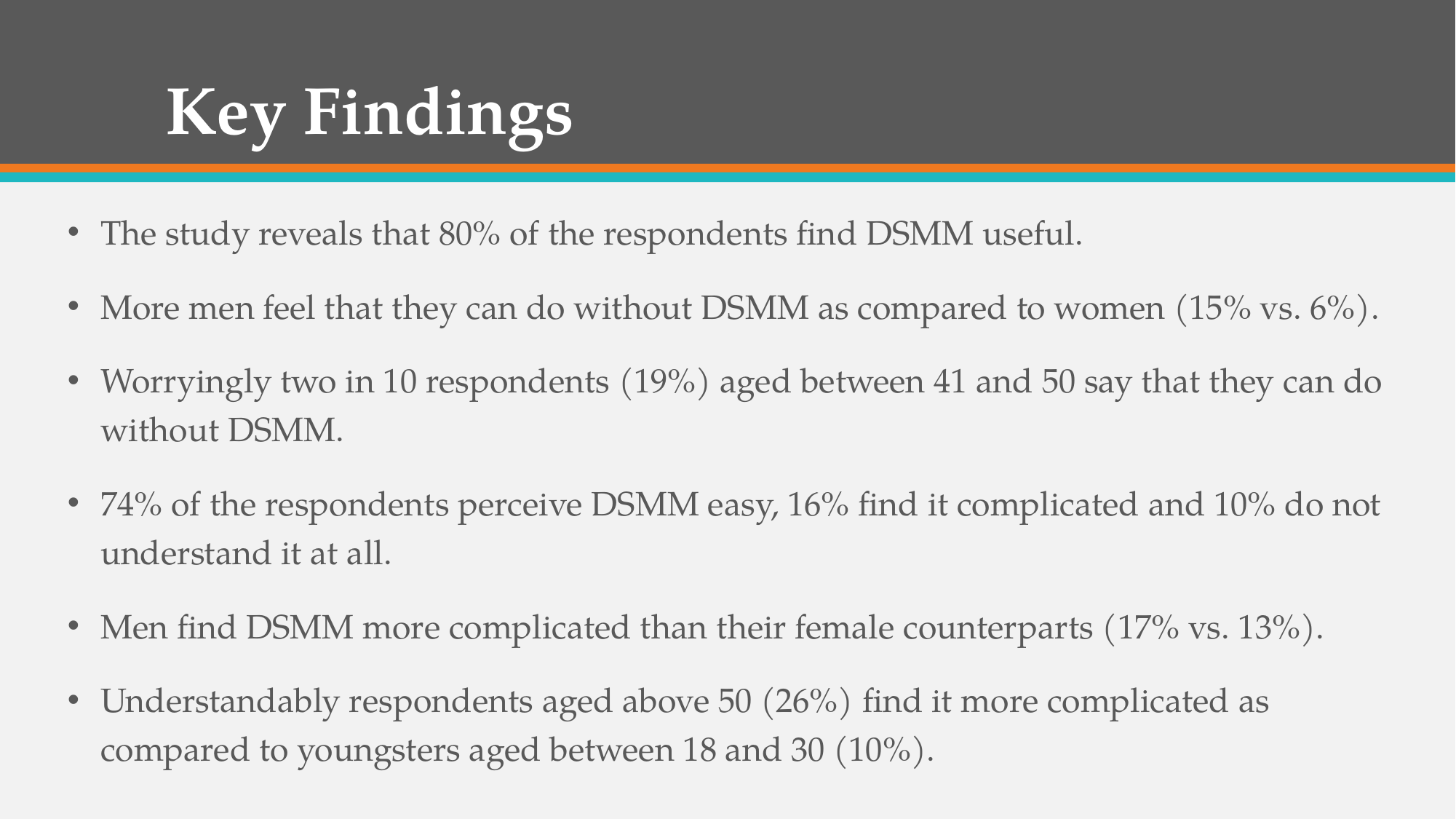

# Key Findings
The study reveals that 80% of the respondents find DSMM useful.
More men feel that they can do without DSMM as compared to women (15% vs. 6%).
Worryingly two in 10 respondents (19%) aged between 41 and 50 say that they can do without DSMM.
74% of the respondents perceive DSMM easy, 16% find it complicated and 10% do not understand it at all.
Men find DSMM more complicated than their female counterparts (17% vs. 13%).
Understandably respondents aged above 50 (26%) find it more complicated as compared to youngsters aged between 18 and 30 (10%).